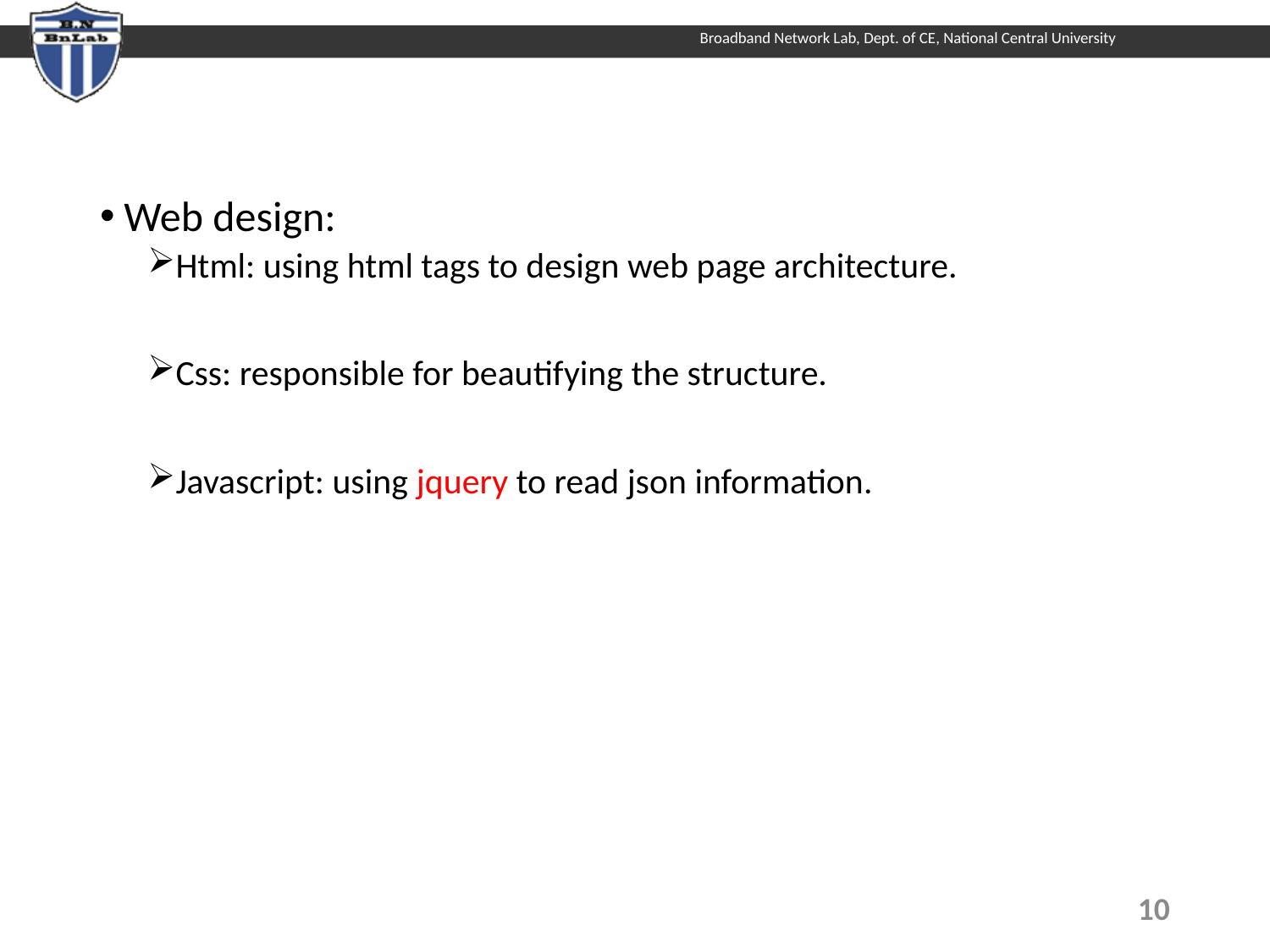

#
Web design:
Html: using html tags to design web page architecture.

Css: responsible for beautifying the structure.

Javascript: using jquery to read json information.
10